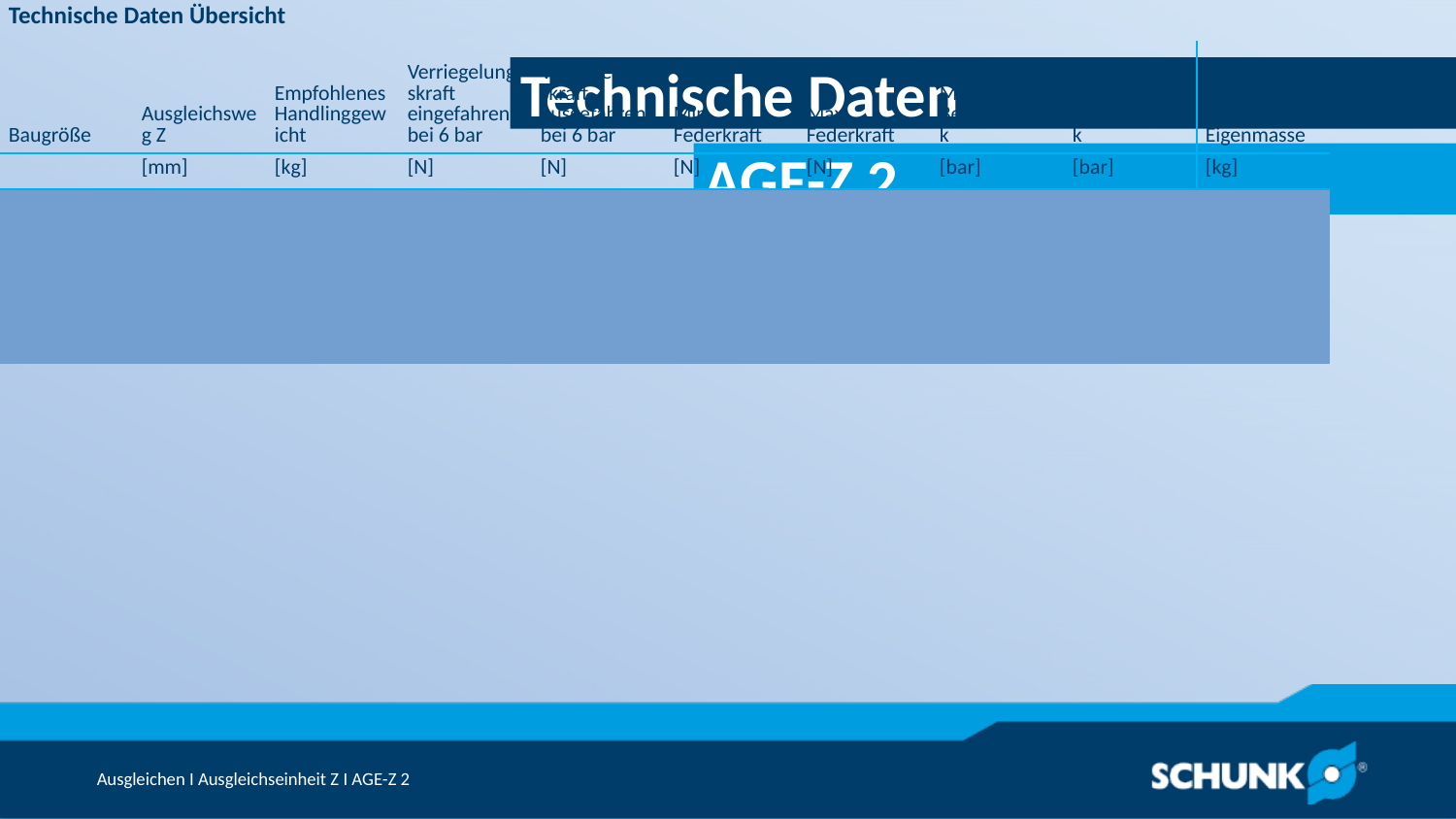

Technische Daten
| Technische Daten Übersicht |  |  |  |  |  |  |  |  |  |
| --- | --- | --- | --- | --- | --- | --- | --- | --- | --- |
| Baugröße | Ausgleichsweg Z | Empfohlenes Handlinggewicht | Verriegelungskraft eingefahren bei 6 bar | Verriegelungskraft ausgefahren bei 6 bar | Min. Federkraft | Max. Federkraft | Min. Betriebsdruck | Max. Betriebsdruck | Eigenmasse |
|  | [mm] | [kg] | [N] | [N] | [N] | [N] | [bar] | [bar] | [kg] |  |  |  |
| 50 | 8 | 5 | 280 .. 300 | 500 | 20 .. 40 | 40 .. 60 | 2.5 | 6 | 0.55 |
| 63 | 8 | 9 | 750 .. 800 | 900 | 40 .. 60 | 60 .. 100 | 2.5 | 6 | 0.8 |
| 80 | 10 | 12 | 1450 | 1500 | 70 .. 90 | 100 .. 120 | 2.5 | 6 | 1.7 |